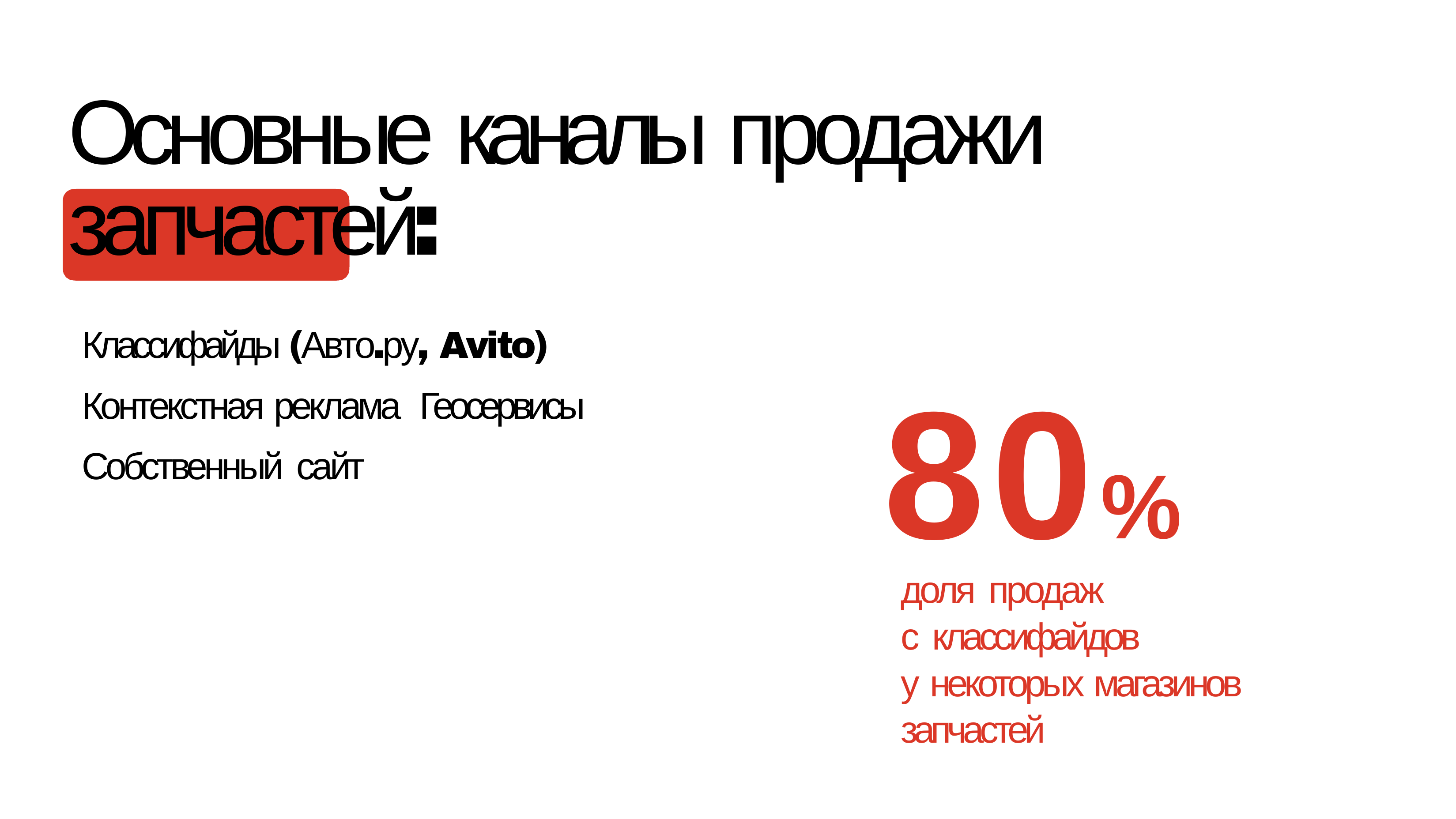

# Основные каналы продажи  новых запчастей:

Классифайды (Авто.ру, Avito)  Контекстная реклама  Геосервисы
Собственный сайт
80%
доля продаж
с классифайдов
у некоторых магазинов  запчастей